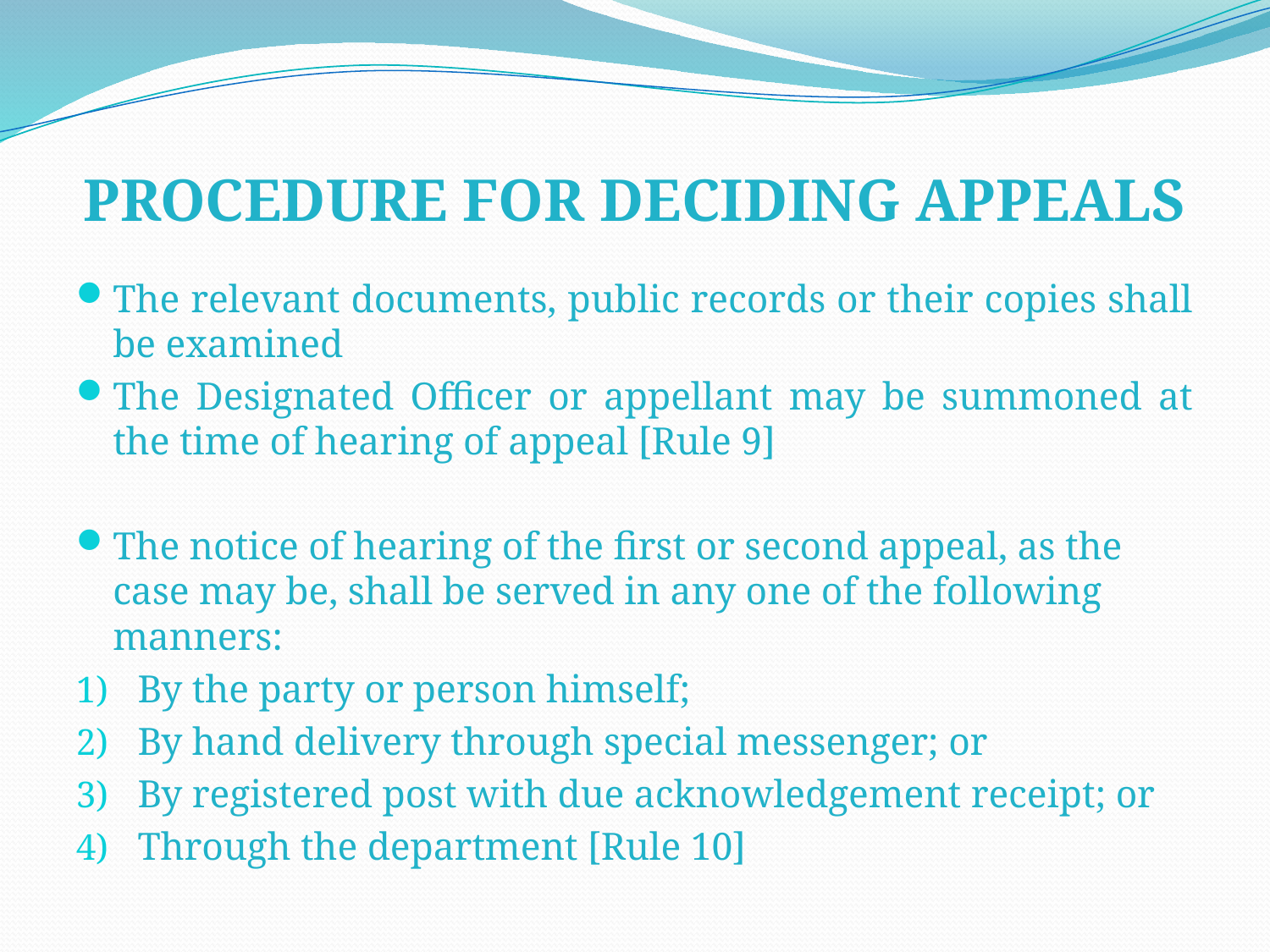

# PROCEDURE FOR DECIDING APPEALS
The relevant documents, public records or their copies shall be examined
The Designated Officer or appellant may be summoned at the time of hearing of appeal [Rule 9]

The notice of hearing of the first or second appeal, as the case may be, shall be served in any one of the following manners:
By the party or person himself;
By hand delivery through special messenger; or
By registered post with due acknowledgement receipt; or
Through the department [Rule 10]